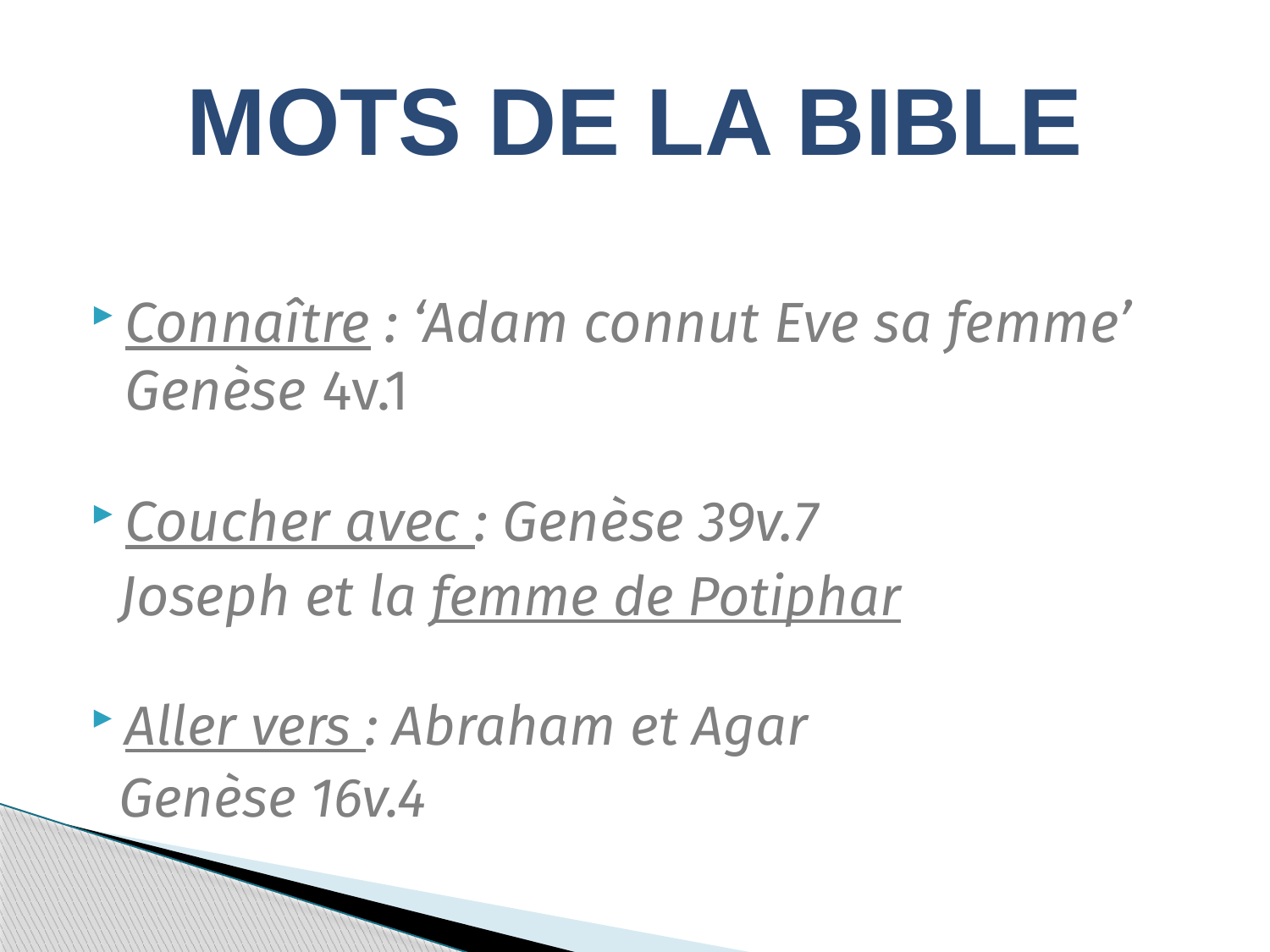

# MOTS DE LA BIBLE

Connaître : ‘Adam connut Eve sa femme’ Genèse 4v.1

Coucher avec : Genèse 39v.7
  Joseph et la femme de Potiphar

Aller vers : Abraham et Agar
  Genèse 16v.4